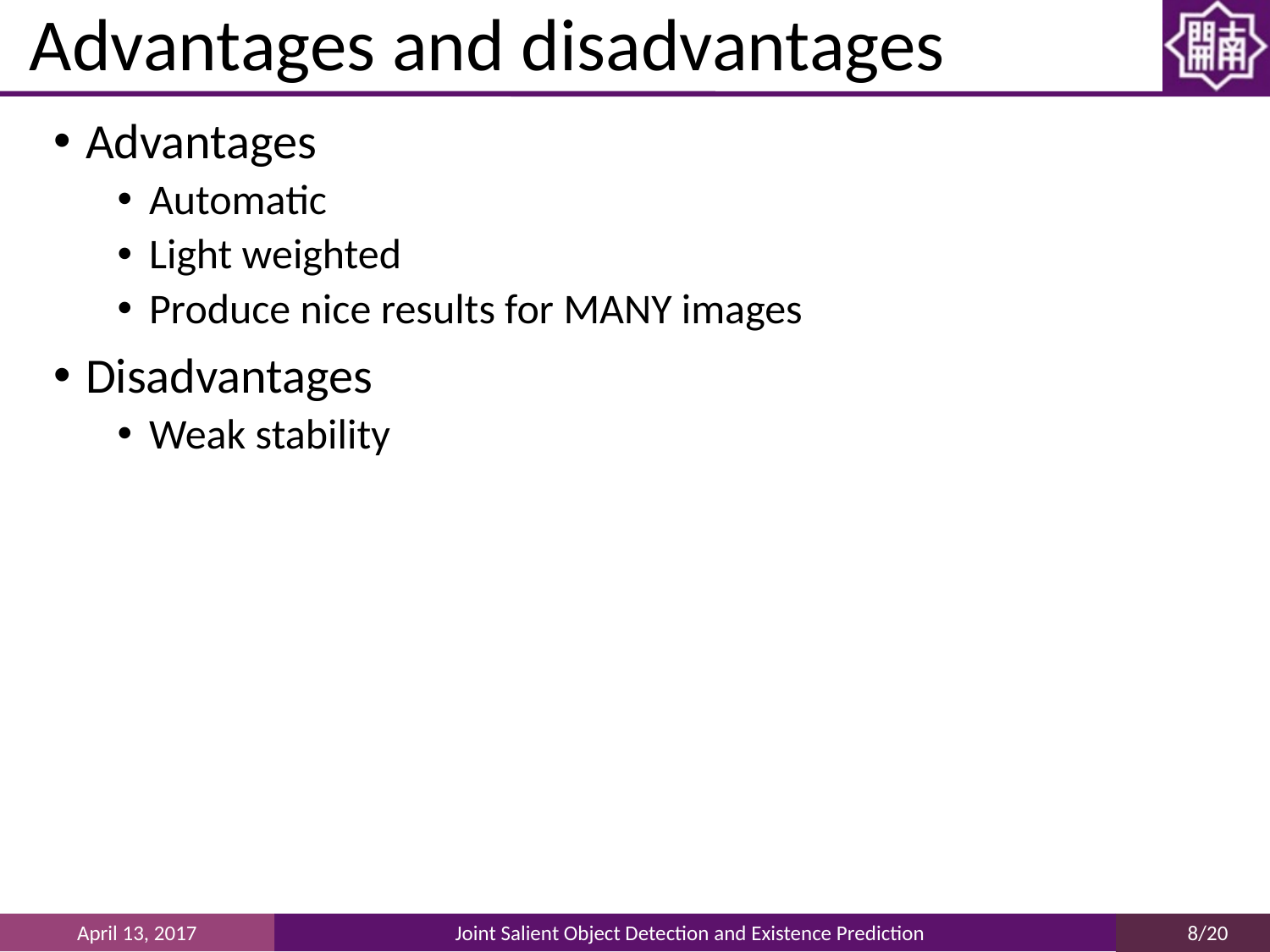

# Advantages and disadvantages
Advantages
Automatic
Light weighted
Produce nice results for MANY images
Disadvantages
Weak stability